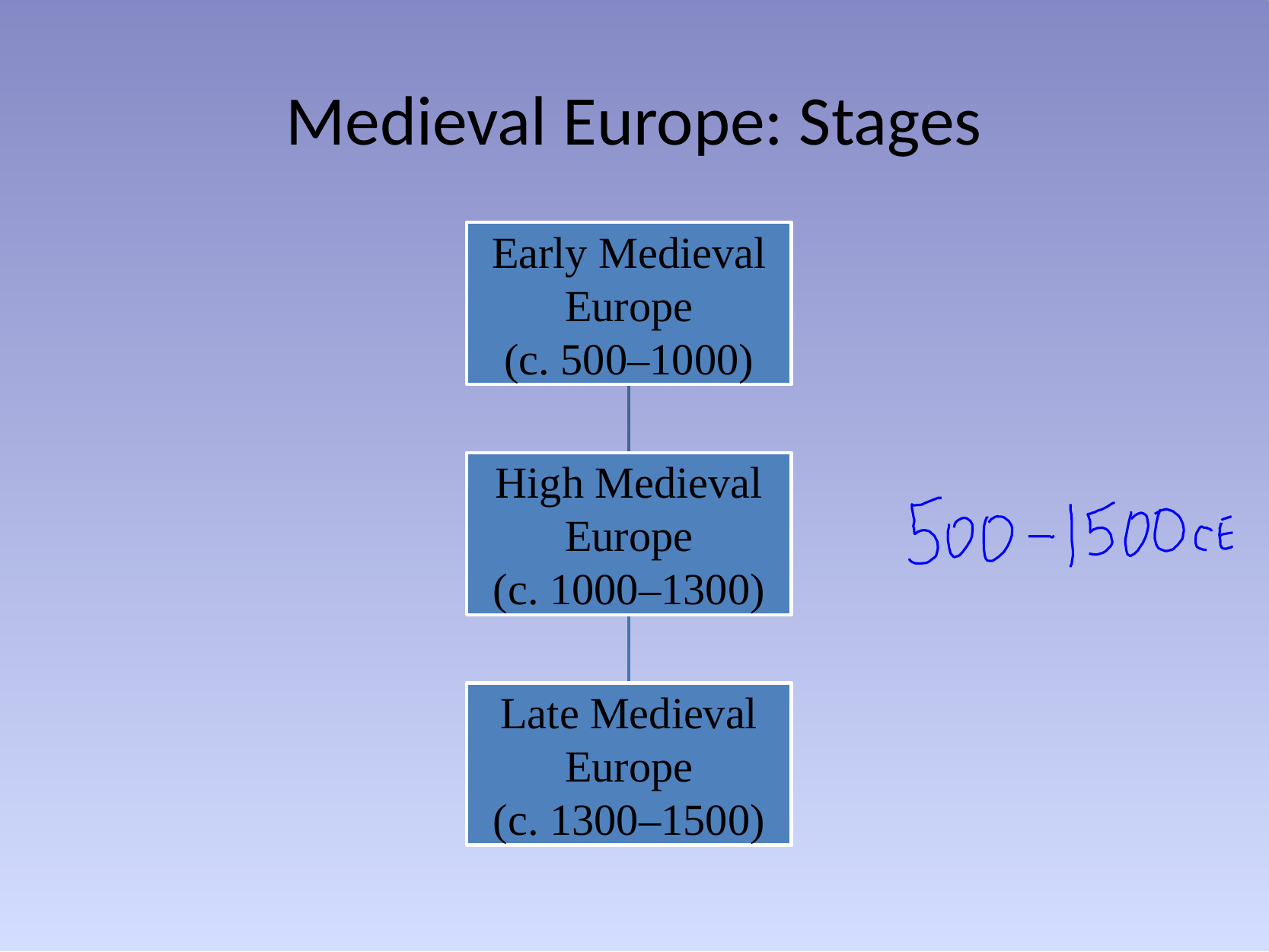

# Medieval Europe: Stages
Early Medieval Europe
(c. 500–1000)
High Medieval Europe
(c. 1000–1300)
Late Medieval Europe
(c. 1300–1500)